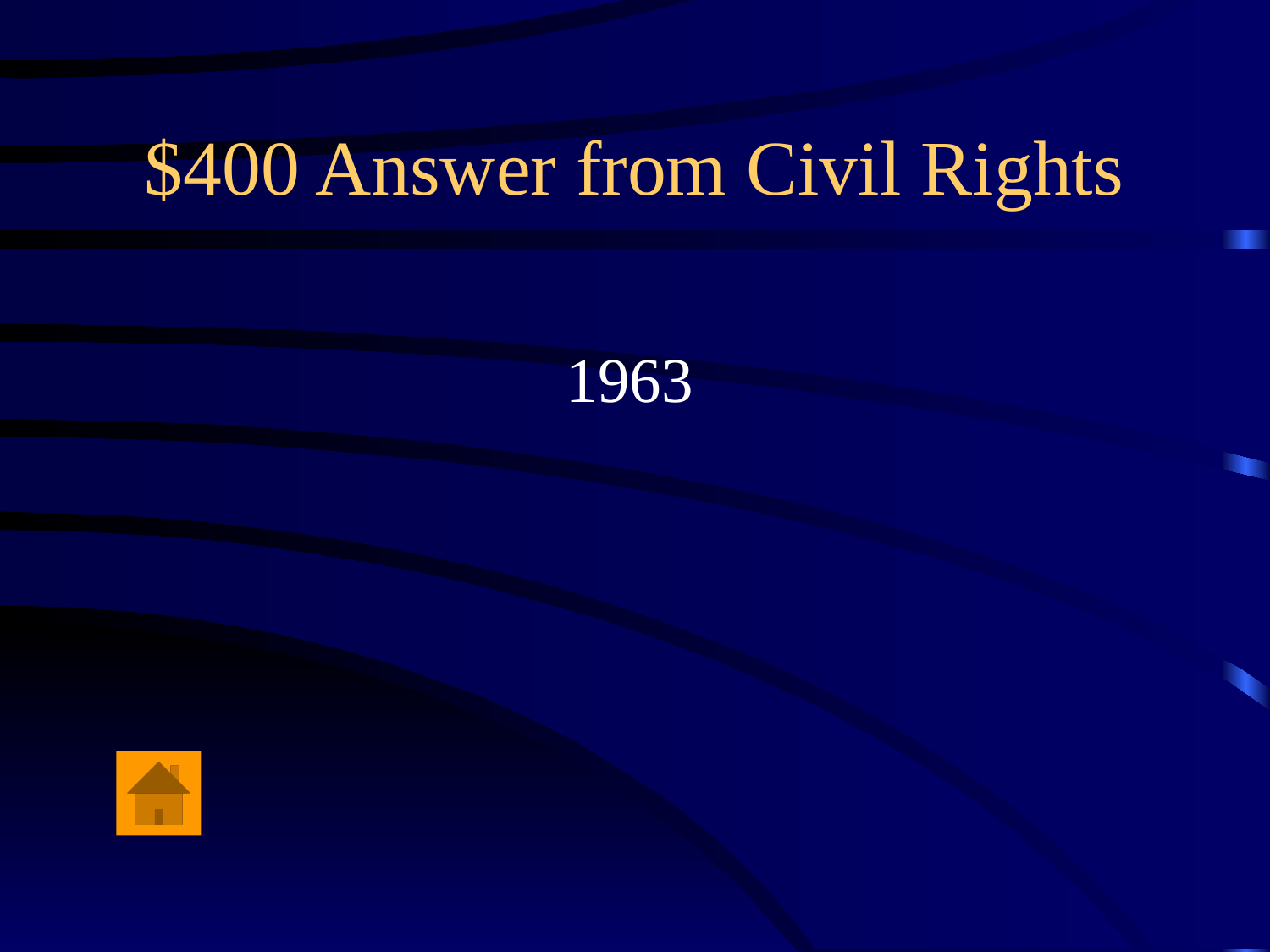

# $400 Answer from Civil Rights
1963